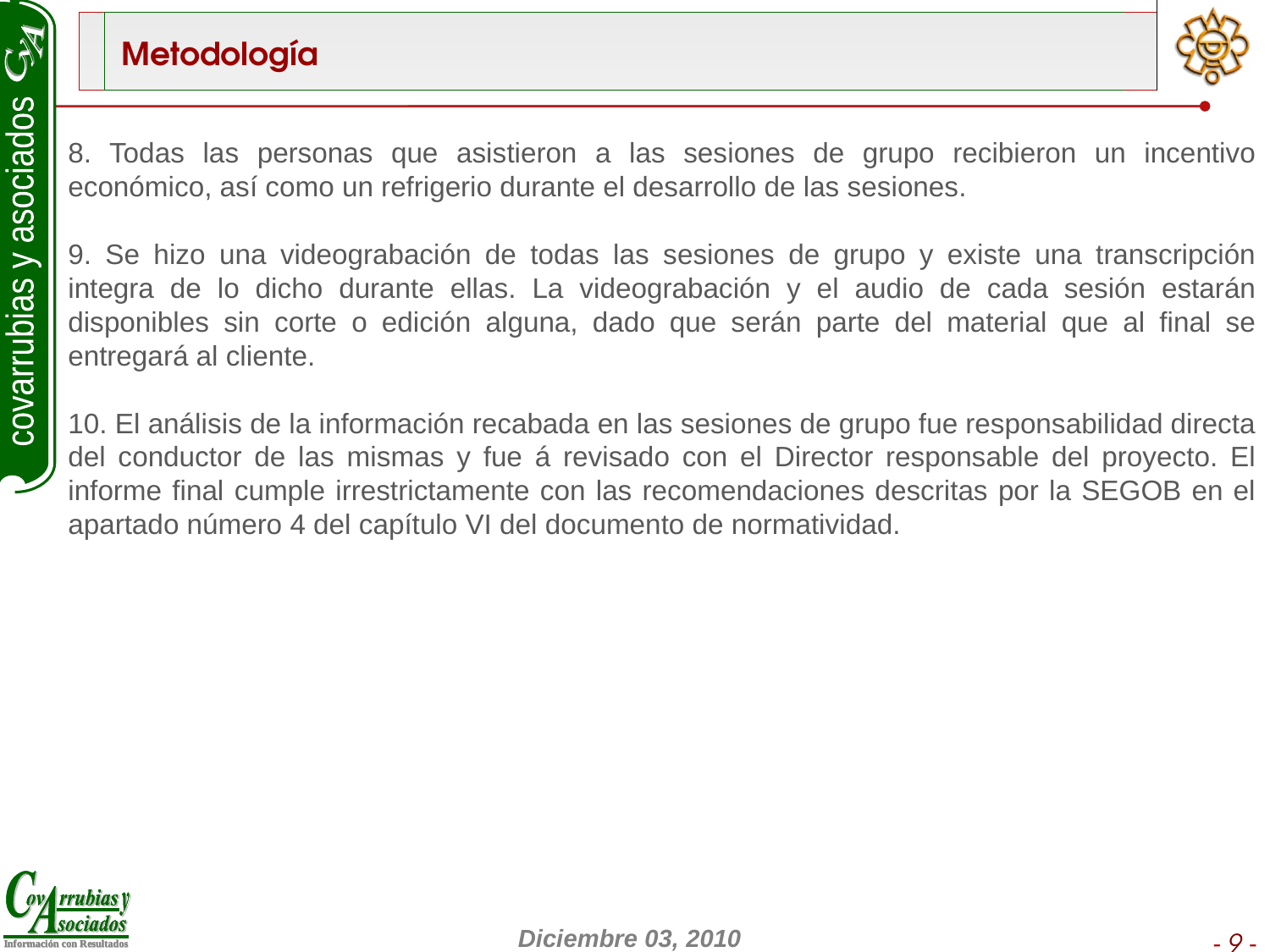

Metodología

8. Todas las personas que asistieron a las sesiones de grupo recibieron un incentivo económico, así como un refrigerio durante el desarrollo de las sesiones.

9. Se hizo una videograbación de todas las sesiones de grupo y existe una transcripción integra de lo dicho durante ellas. La videograbación y el audio de cada sesión estarán disponibles sin corte o edición alguna, dado que serán parte del material que al final se entregará al cliente.

10. El análisis de la información recabada en las sesiones de grupo fue responsabilidad directa del conductor de las mismas y fue á revisado con el Director responsable del proyecto. El informe final cumple irrestrictamente con las recomendaciones descritas por la SEGOB en el apartado número 4 del capítulo VI del documento de normatividad.
- 9 -